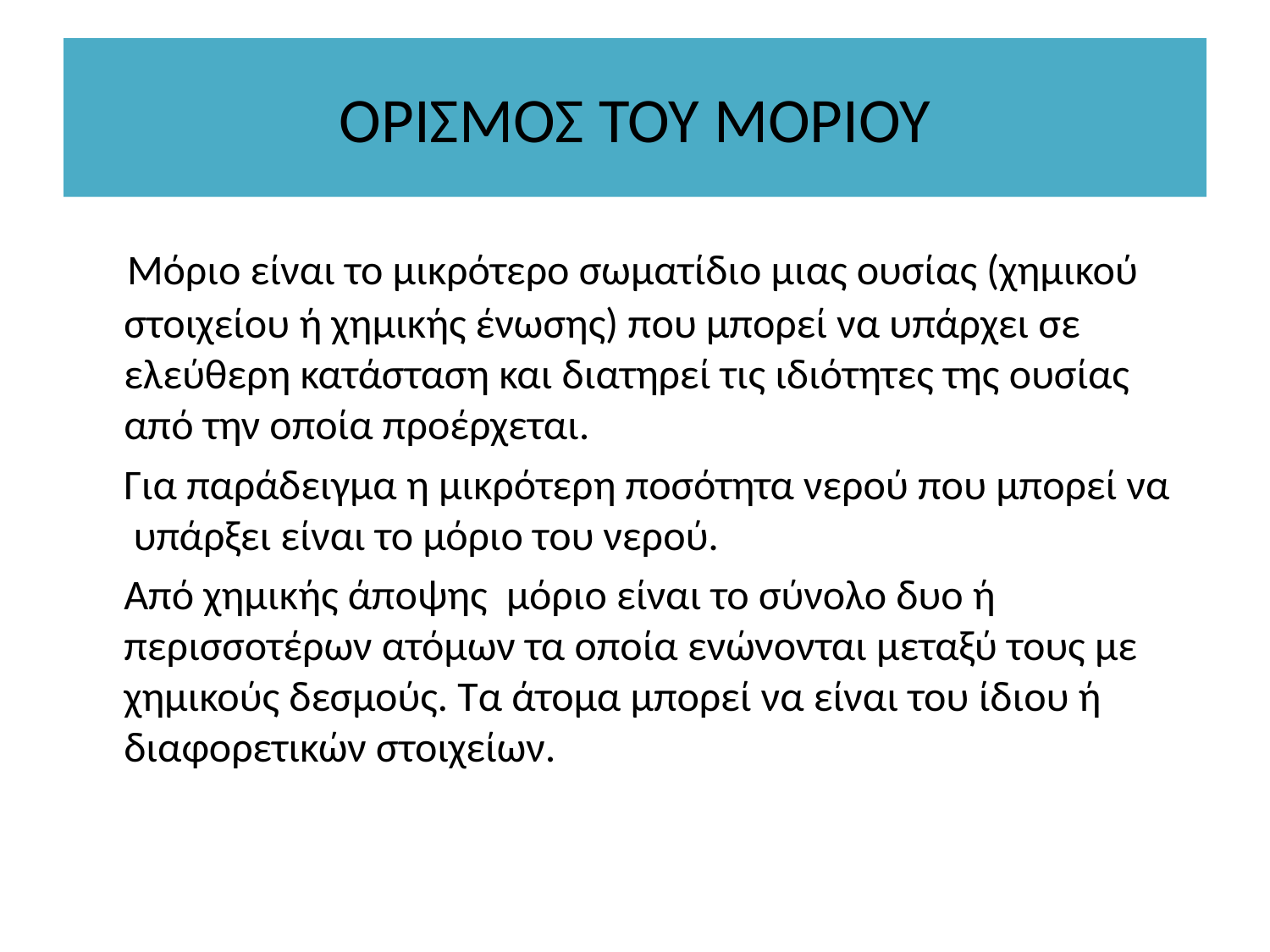

# ΟΡΙΣΜΟΣ ΤΟΥ ΜΟΡΙΟΥ
    Μόριο είναι το μικρότερο σωματίδιο μιας ουσίας (χημικού στοιχείου ή χημικής ένωσης) που μπορεί να υπάρχει σε ελεύθερη κατάσταση και διατηρεί τις ιδιότητες της ουσίας από την οποία προέρχεται.
     Για παράδειγμα η μικρότερη ποσότητα νερού που μπορεί να    υπάρξει είναι το μόριο του νερού.
     Από χημικής άποψης  μόριο είναι το σύνολο δυο ή περισσοτέρων ατόμων τα οποία ενώνονται μεταξύ τους με χημικούς δεσμούς. Τα άτομα μπορεί να είναι του ίδιου ή διαφορετικών στοιχείων.